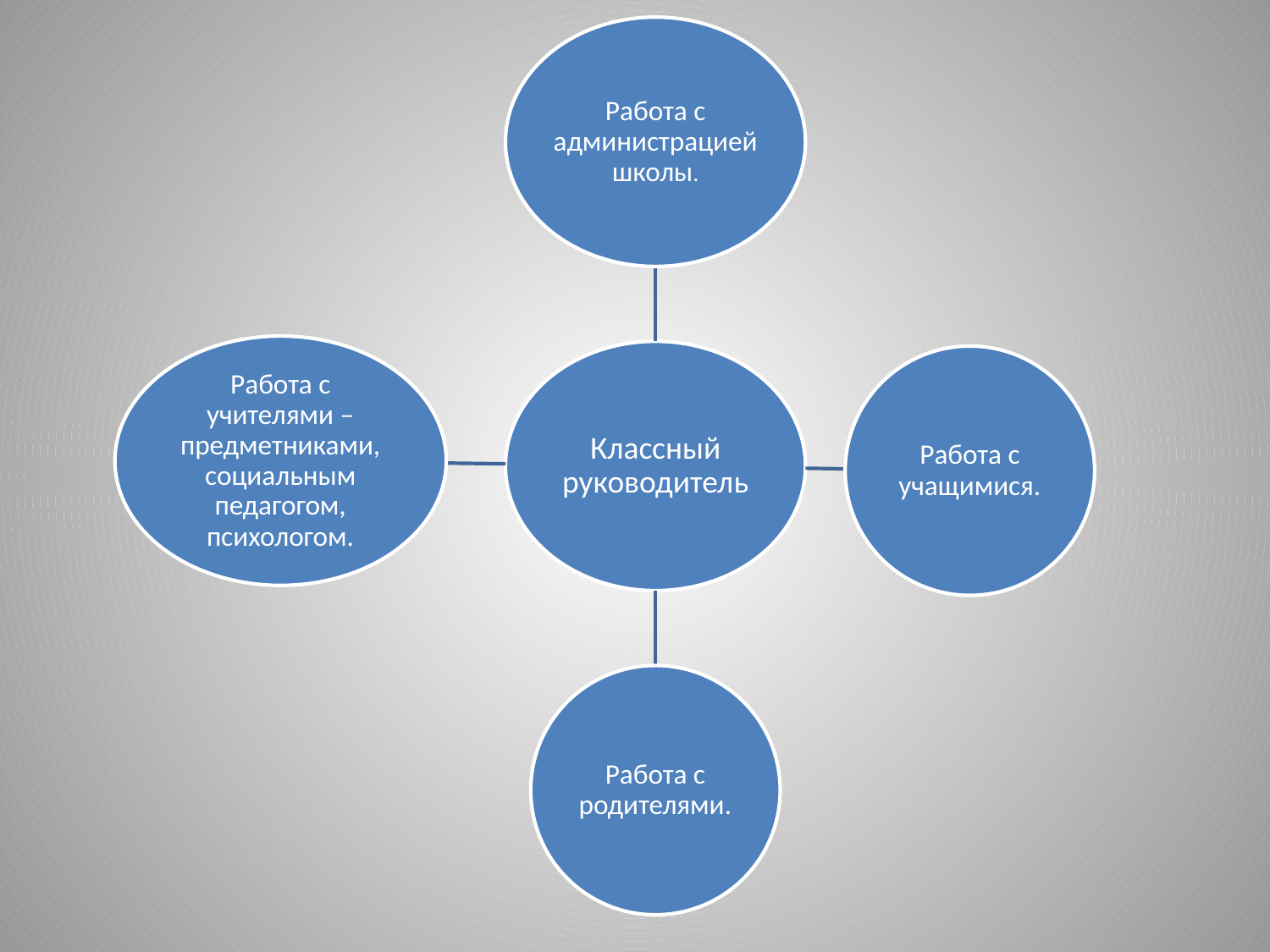

Классный руководитель

Работа с администрацией школы.

Работа с учащимися.

Работа с родителями.

Работа с учителями – предметниками, социальным педагогом, психологом.